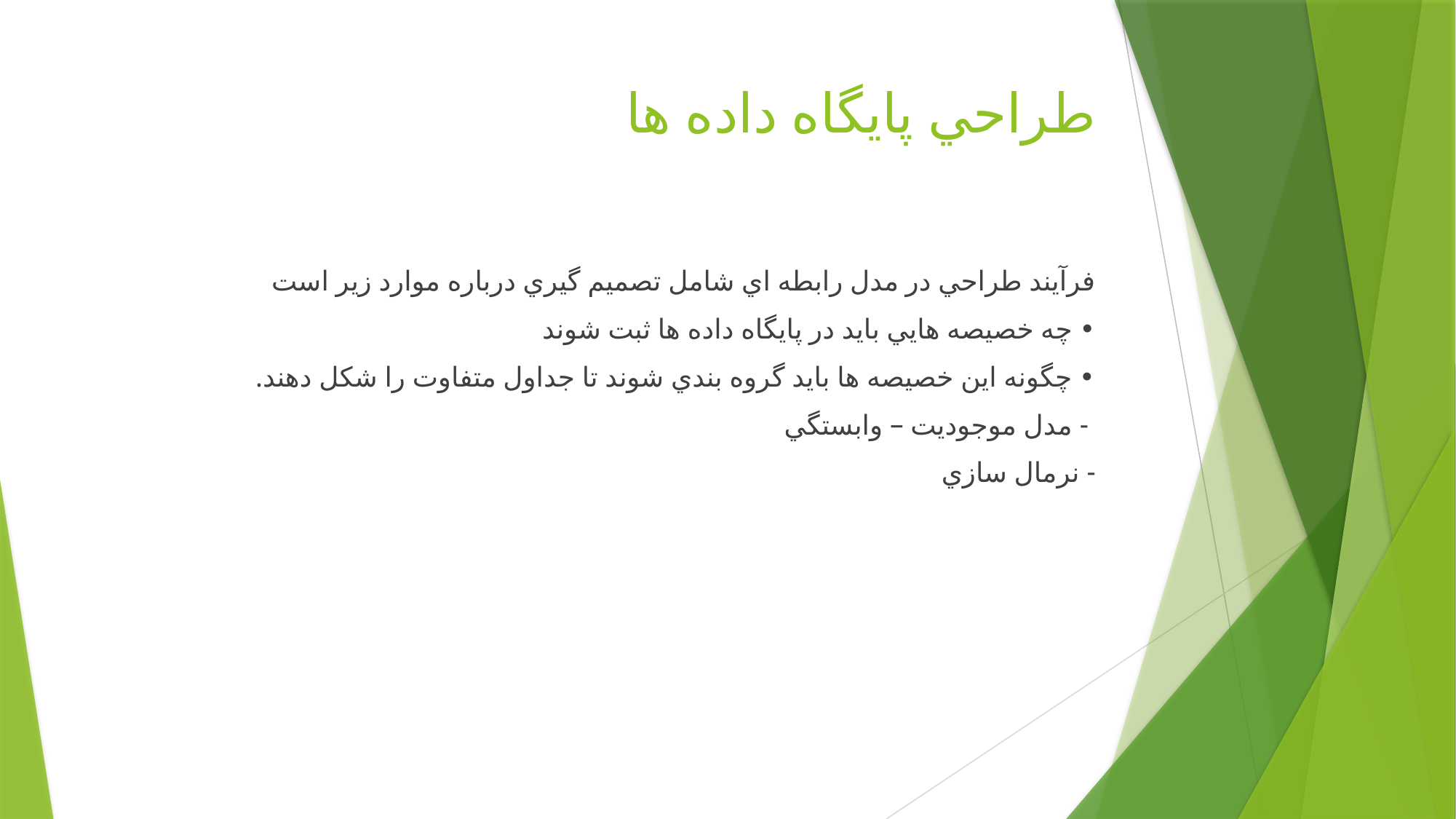

# طراحي پایگاه داده ها
فرآیند طراحي در مدل رابطه اي شامل تصمیم گیري درباره موارد زیر است
• چه خصیصه هایي باید در پایگاه داده ها ثبت شوند
• چگونه این خصیصه ها باید گروه بندي شوند تا جداول متفاوت را شكل دهند.
 	- مدل موجودیت – وابستگي
	- نرمال سازي